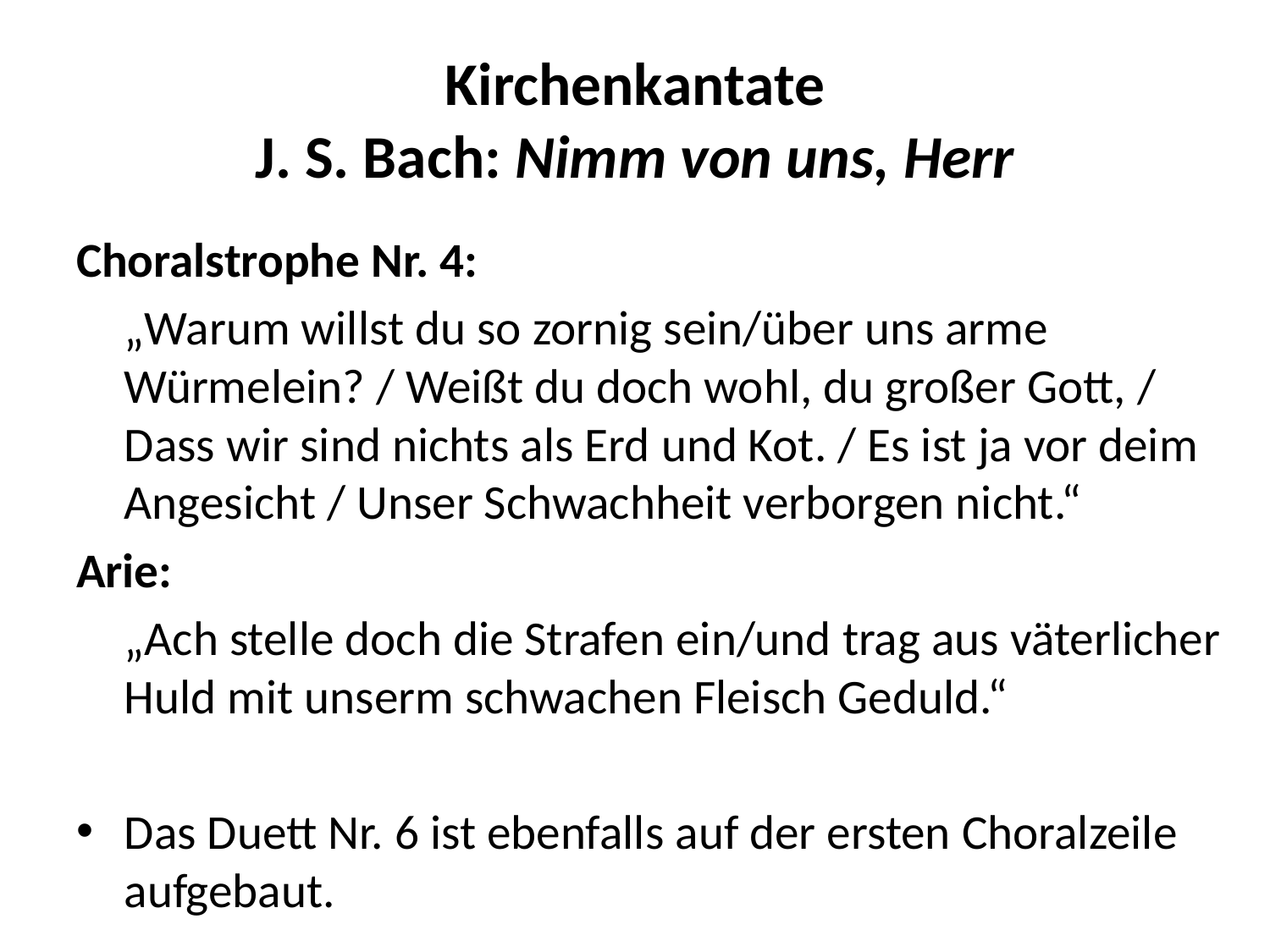

# Kirchenkantate J. S. Bach: Nimm von uns, Herr
Choralstrophe Nr. 4:
	„Warum willst du so zornig sein/über uns arme Würmelein? / Weißt du doch wohl, du großer Gott, / Dass wir sind nichts als Erd und Kot. / Es ist ja vor deim Angesicht / Unser Schwachheit verborgen nicht.“
Arie:
	„Ach stelle doch die Strafen ein/und trag aus väterlicher Huld mit unserm schwachen Fleisch Geduld.“

Das Duett Nr. 6 ist ebenfalls auf der ersten Choralzeile aufgebaut.